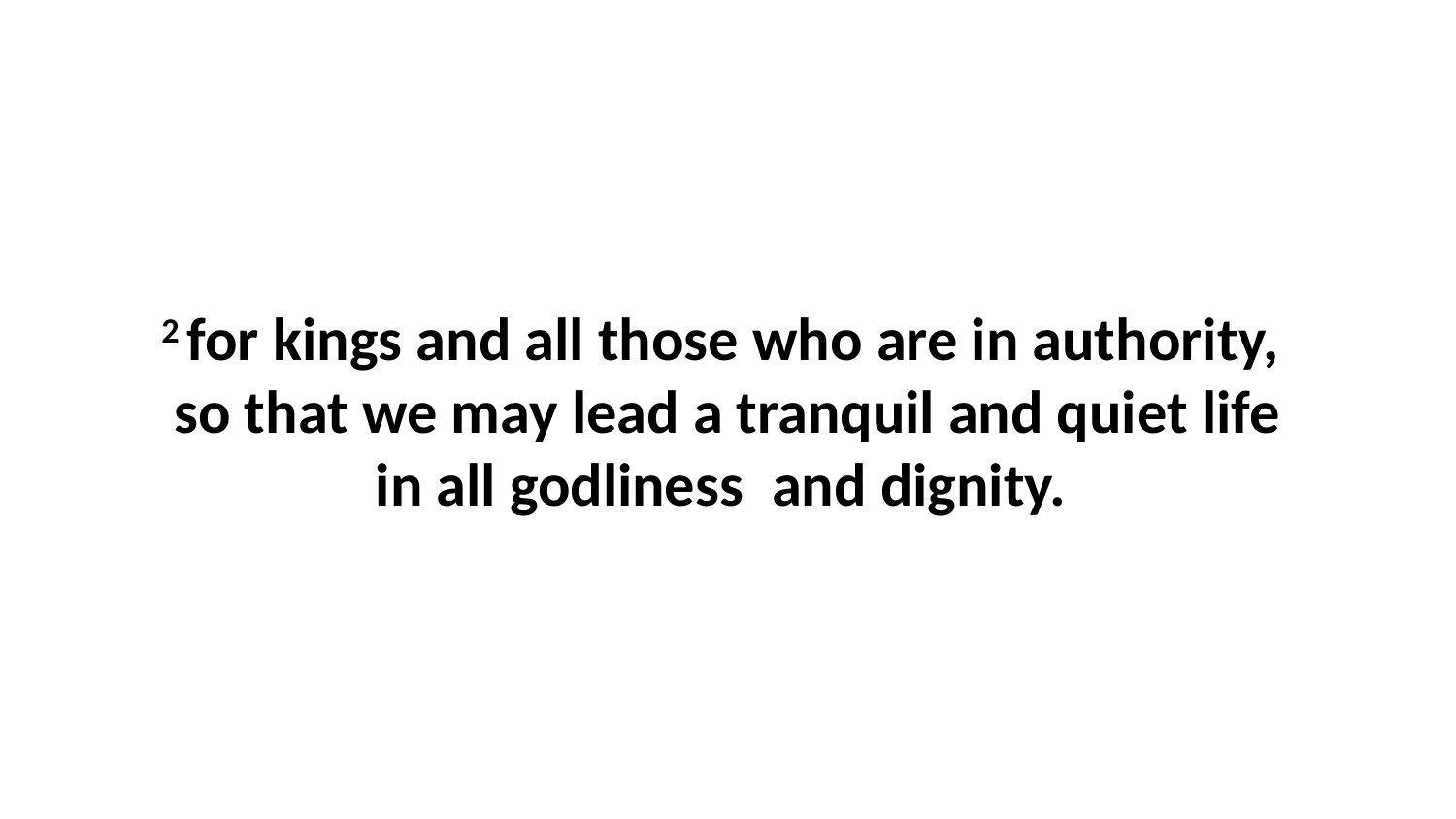

2 for kings and all those who are in authority,  so that we may lead a tranquil and quiet life in all godliness  and dignity.